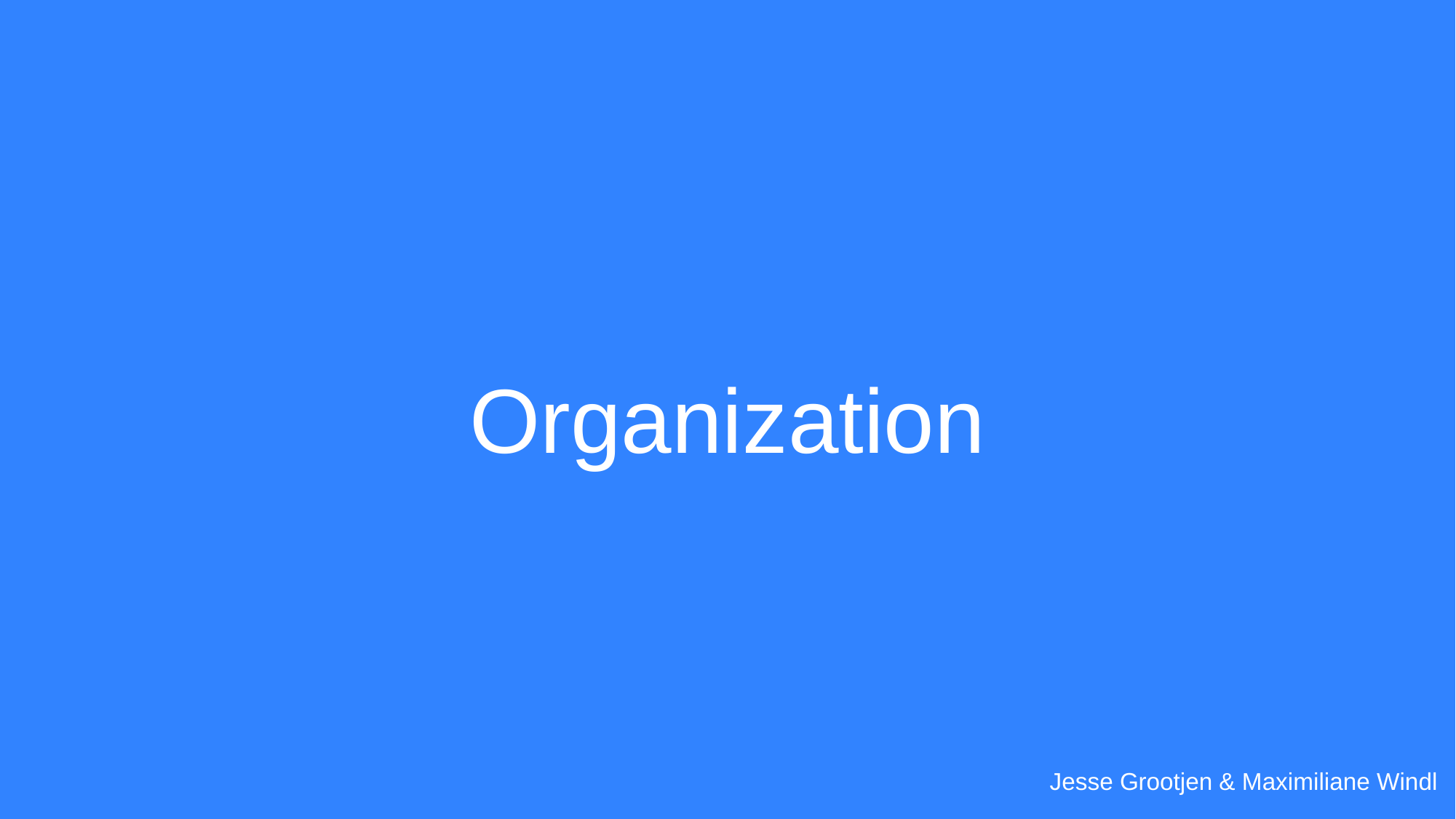

# Organization
Jesse Grootjen & Maximiliane Windl